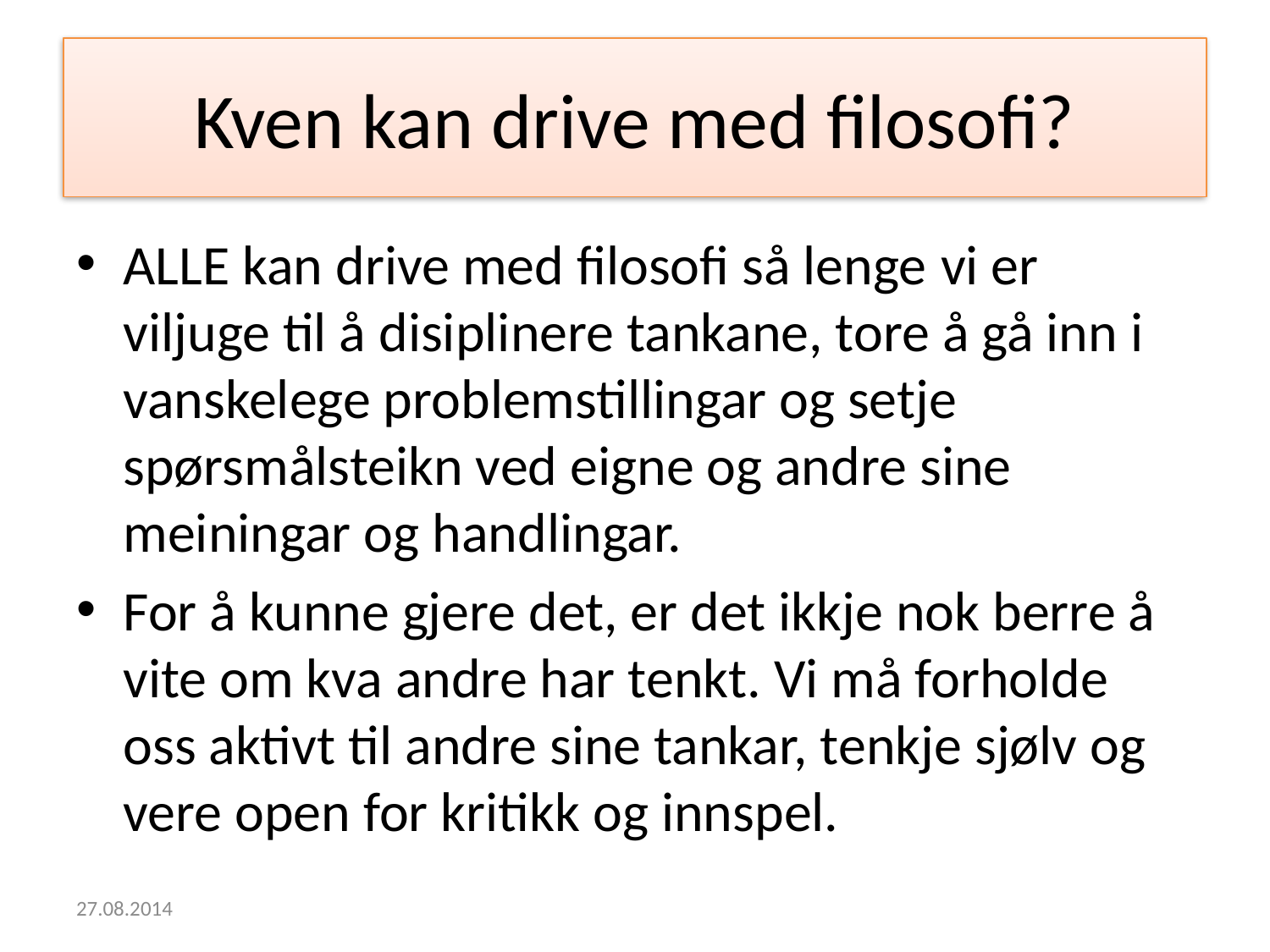

# Kven kan drive med filosofi?
ALLE kan drive med filosofi så lenge vi er viljuge til å disiplinere tankane, tore å gå inn i vanskelege problemstillingar og setje spørsmålsteikn ved eigne og andre sine meiningar og handlingar.
For å kunne gjere det, er det ikkje nok berre å vite om kva andre har tenkt. Vi må forholde oss aktivt til andre sine tankar, tenkje sjølv og vere open for kritikk og innspel.
27.08.2014